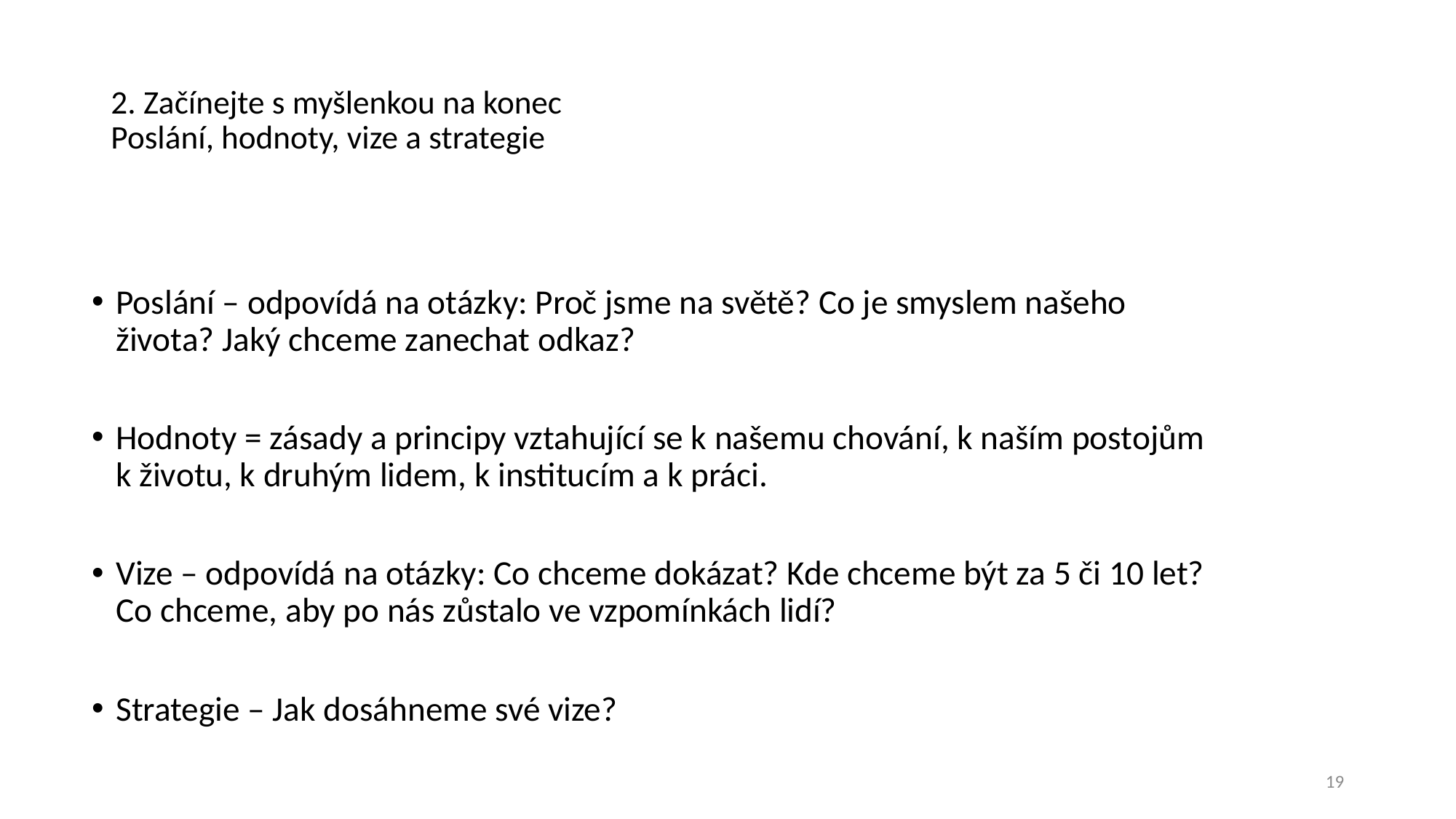

# 2. Začínejte s myšlenkou na konec Poslání, hodnoty, vize a strategie
Poslání – odpovídá na otázky: Proč jsme na světě? Co je smyslem našeho života? Jaký chceme zanechat odkaz?

Hodnoty = zásady a principy vztahující se k našemu chování, k naším postojům k životu, k druhým lidem, k institucím a k práci.

Vize – odpovídá na otázky: Co chceme dokázat? Kde chceme být za 5 či 10 let? Co chceme, aby po nás zůstalo ve vzpomínkách lidí?

Strategie – Jak dosáhneme své vize?
19